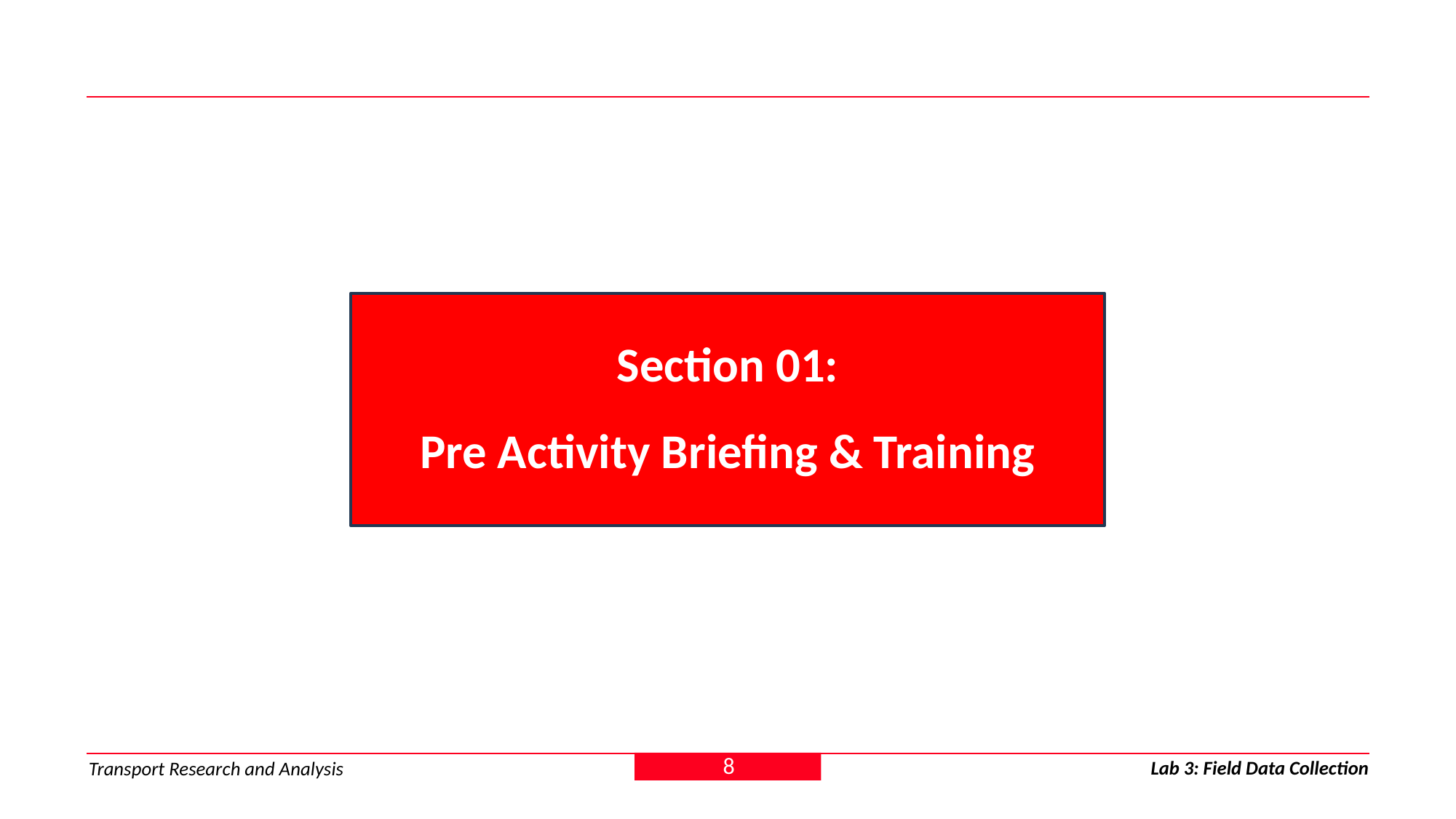

Section 01:
Pre Activity Briefing & Training